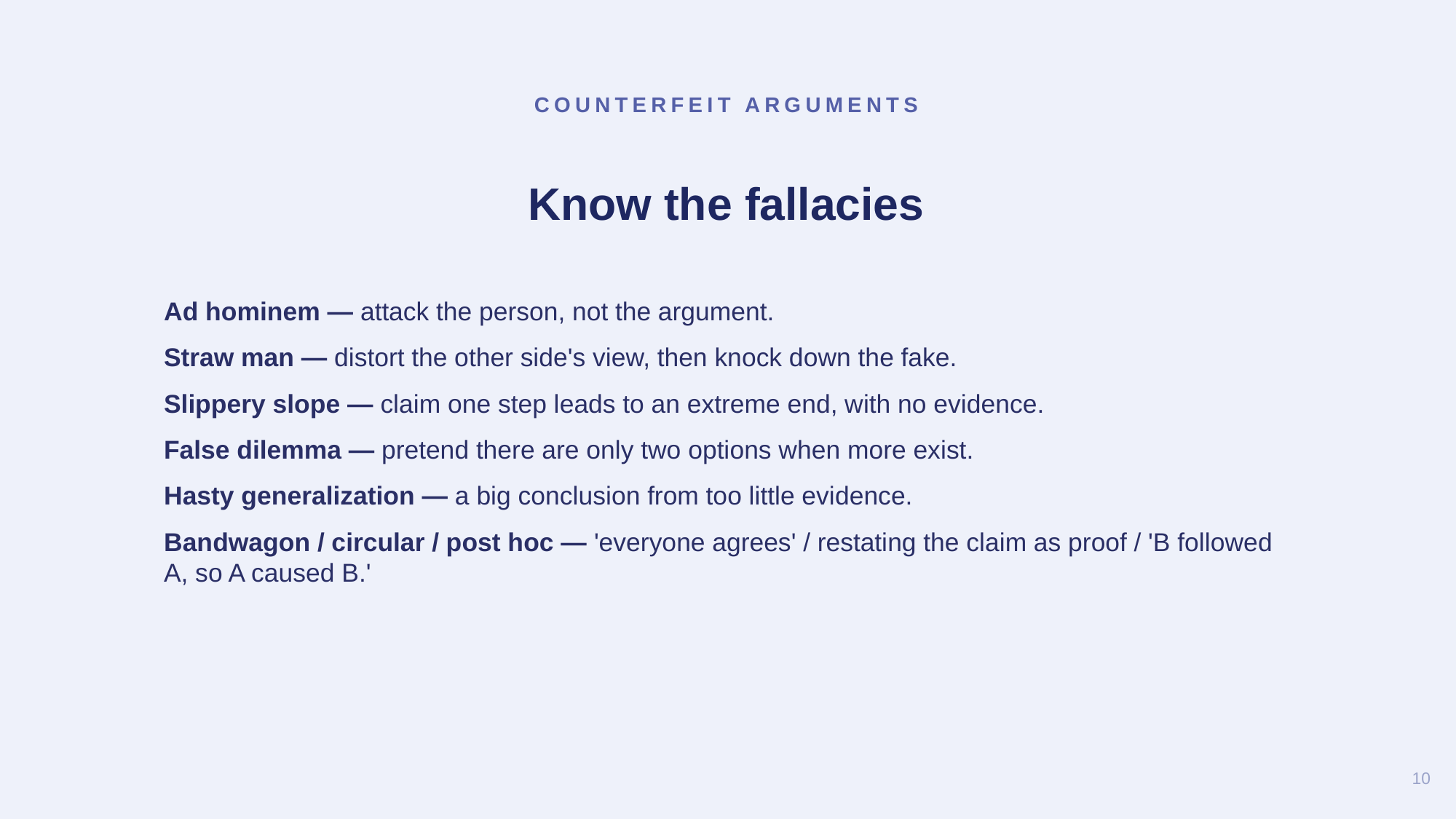

COUNTERFEIT ARGUMENTS
Know the fallacies
Ad hominem — attack the person, not the argument.
Straw man — distort the other side's view, then knock down the fake.
Slippery slope — claim one step leads to an extreme end, with no evidence.
False dilemma — pretend there are only two options when more exist.
Hasty generalization — a big conclusion from too little evidence.
Bandwagon / circular / post hoc — 'everyone agrees' / restating the claim as proof / 'B followed A, so A caused B.'
10